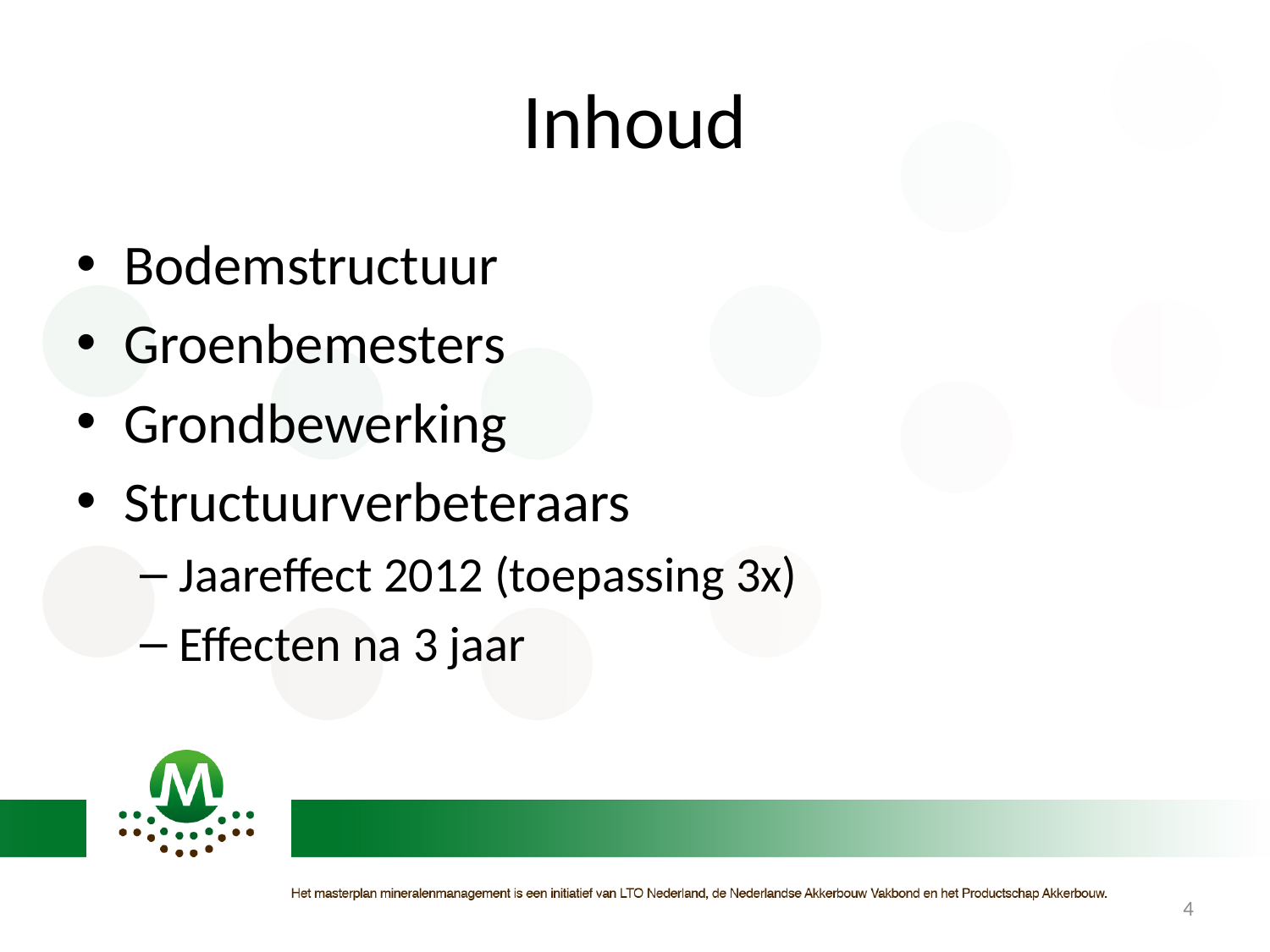

# Inhoud
Bodemstructuur
Groenbemesters
Grondbewerking
Structuurverbeteraars
Jaareffect 2012 (toepassing 3x)
Effecten na 3 jaar

4